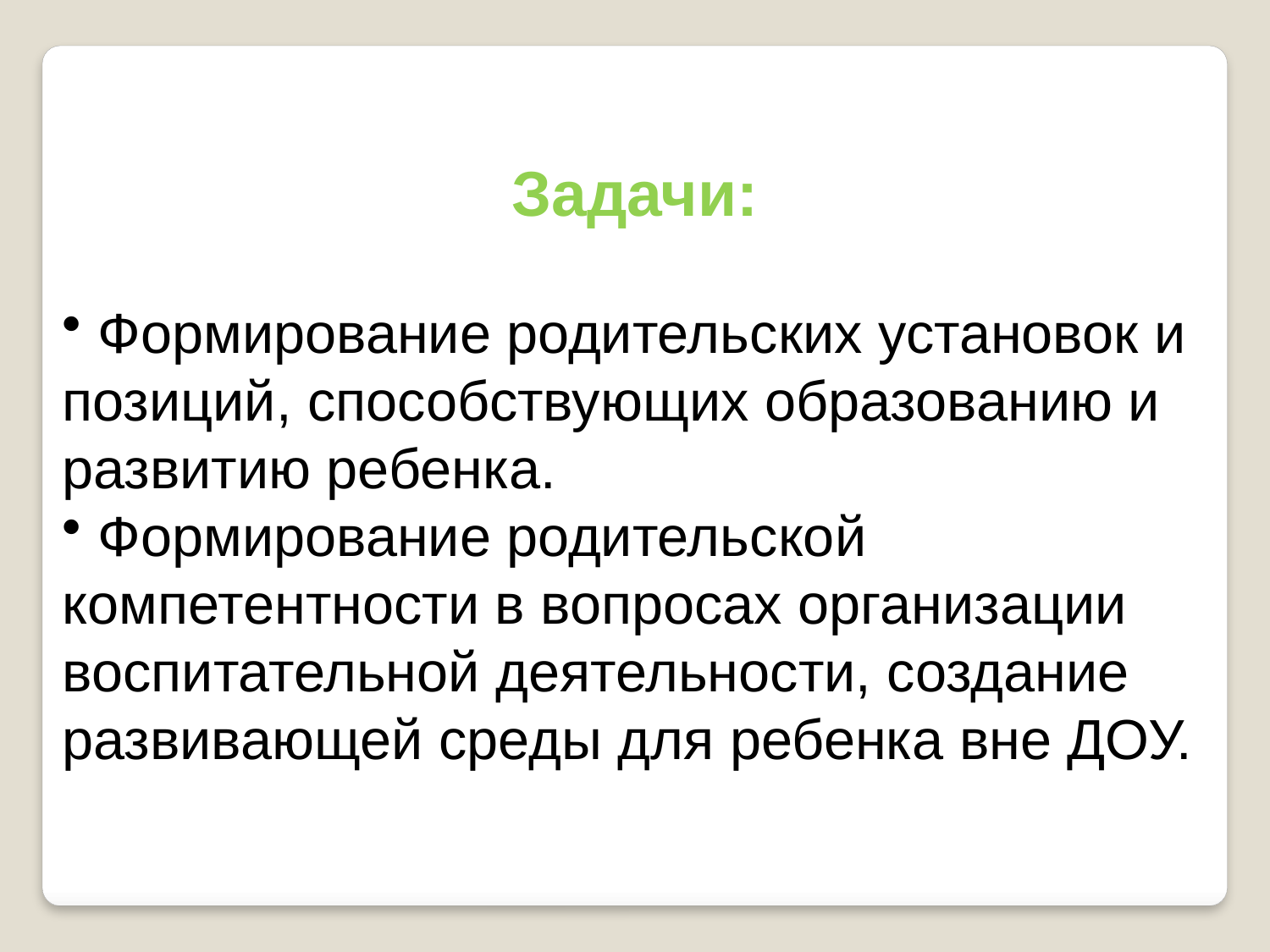

Задачи:

 Формирование родительских установок и позиций, способствующих образованию и развитию ребенка.
 Формирование родительской компетентности в вопросах организации воспитательной деятельности, создание развивающей среды для ребенка вне ДОУ.